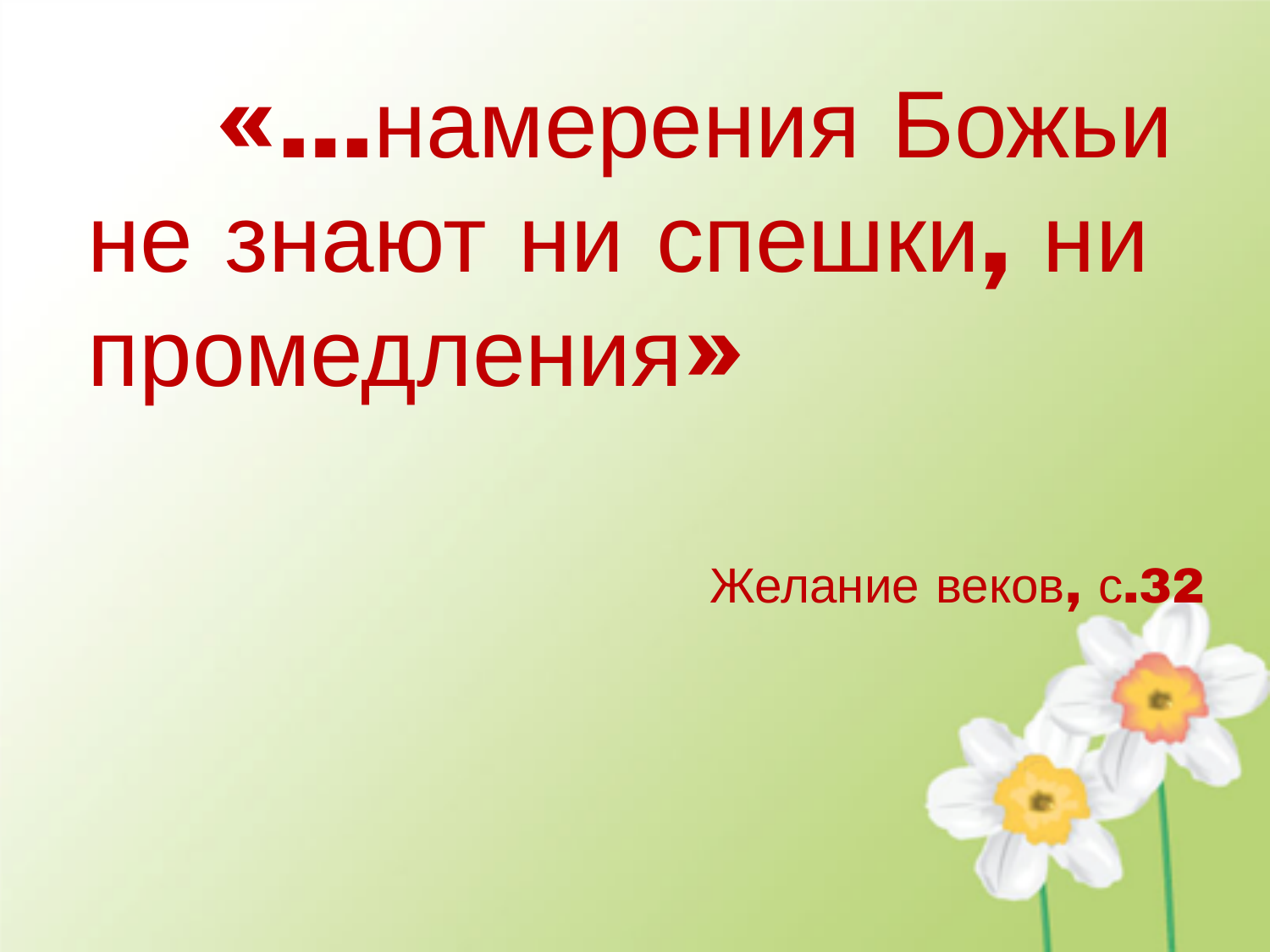

«…намерения Божьи не знают ни спешки, ни промедления»

Желание веков, с.32